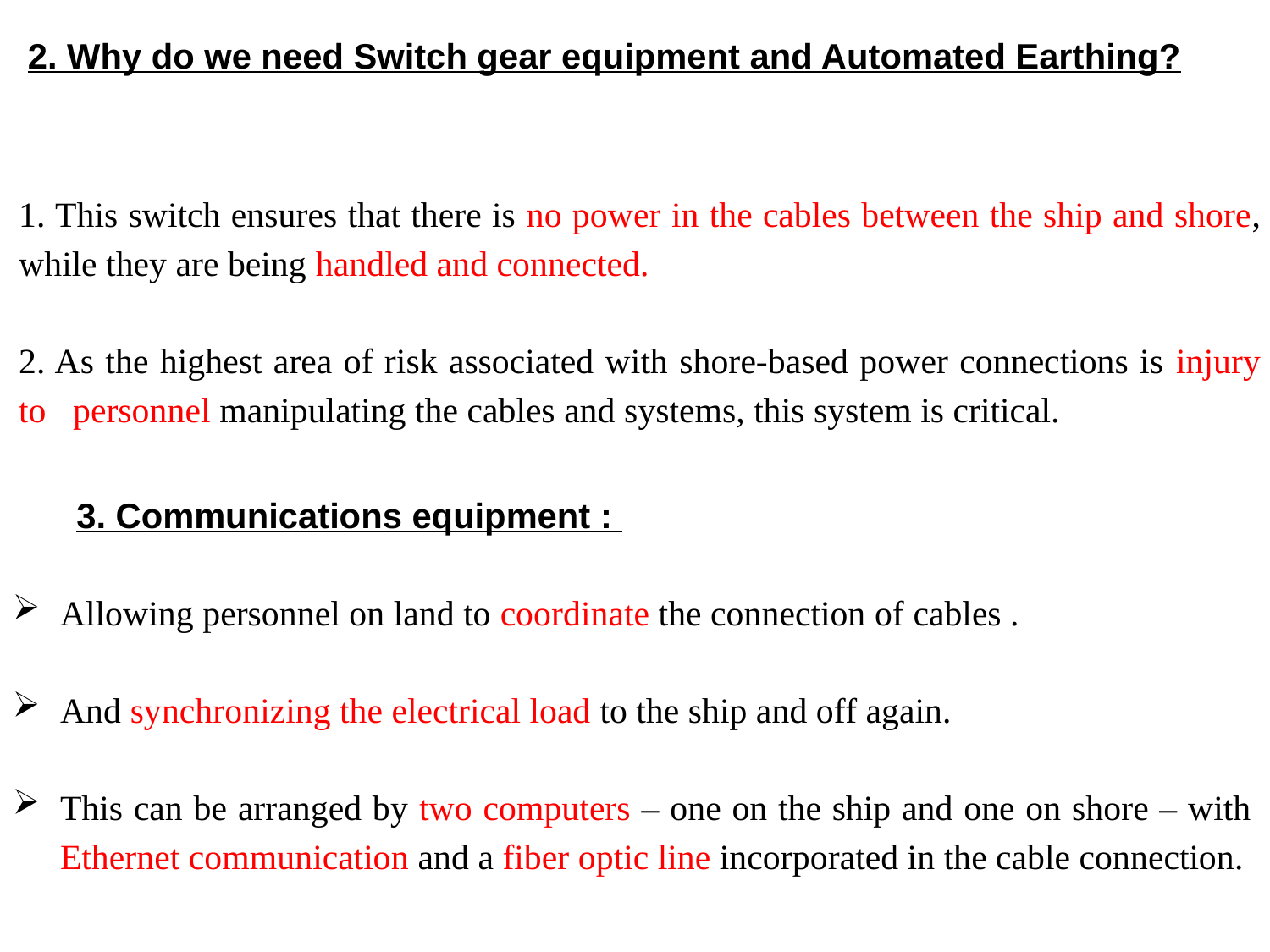

2. Why do we need Switch gear equipment and Automated Earthing?
1. This switch ensures that there is no power in the cables between the ship and shore, while they are being handled and connected.

2. As the highest area of risk associated with shore-based power connections is injury to   personnel manipulating the cables and systems, this system is critical.
3. Communications equipment :
Allowing personnel on land to coordinate the connection of cables .

And synchronizing the electrical load to the ship and off again.

This can be arranged by two computers – one on the ship and one on shore – with Ethernet communication and a fiber optic line incorporated in the cable connection.